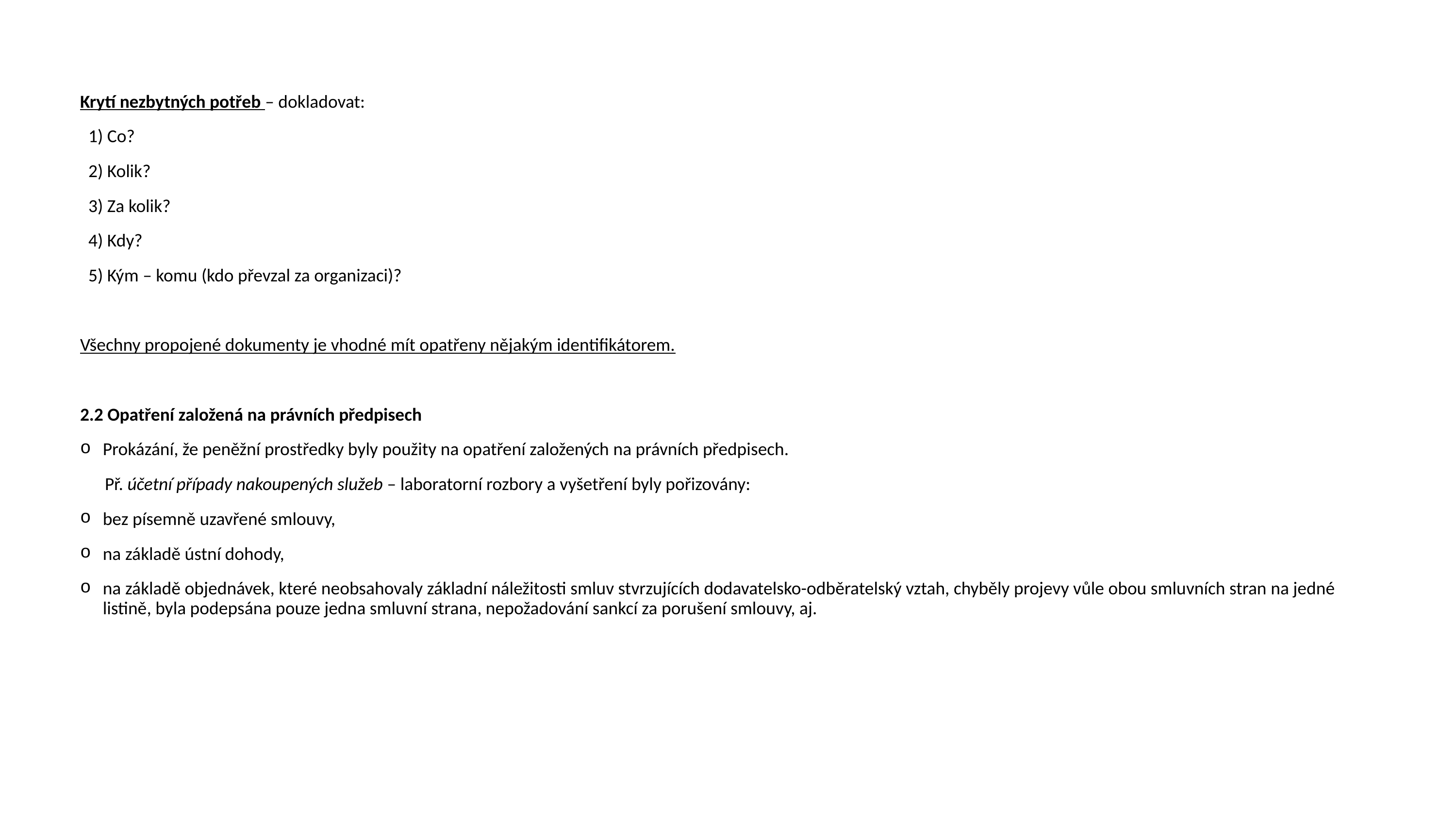

Krytí nezbytných potřeb – dokladovat:
  1) Co?
  2) Kolik?
  3) Za kolik?
  4) Kdy?
  5) Kým – komu (kdo převzal za organizaci)?

Všechny propojené dokumenty je vhodné mít opatřeny nějakým identifikátorem.

2.2 Opatření založená na právních předpisech
Prokázání, že peněžní prostředky byly použity na opatření založených na právních předpisech.
      Př. účetní případy nakoupených služeb – laboratorní rozbory a vyšetření byly pořizovány:
bez písemně uzavřené smlouvy,
na základě ústní dohody,
na základě objednávek, které neobsahovaly základní náležitosti smluv stvrzujících dodavatelsko-odběratelský vztah, chyběly projevy vůle obou smluvních stran na jedné listině, byla podepsána pouze jedna smluvní strana, nepožadování sankcí za porušení smlouvy, aj.